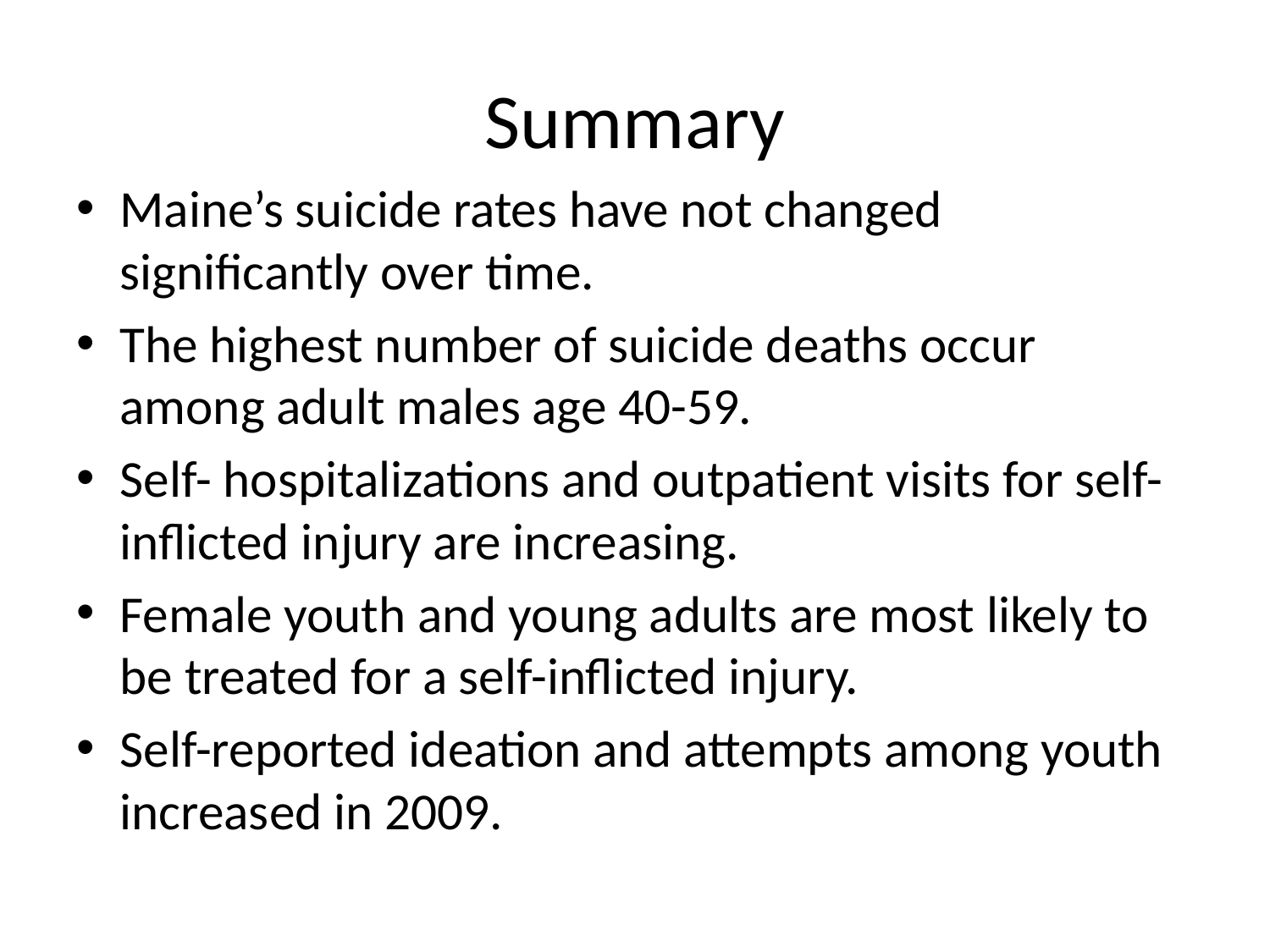

# Summary
Maine’s suicide rates have not changed significantly over time.
The highest number of suicide deaths occur among adult males age 40-59.
Self- hospitalizations and outpatient visits for self-inflicted injury are increasing.
Female youth and young adults are most likely to be treated for a self-inflicted injury.
Self-reported ideation and attempts among youth increased in 2009.